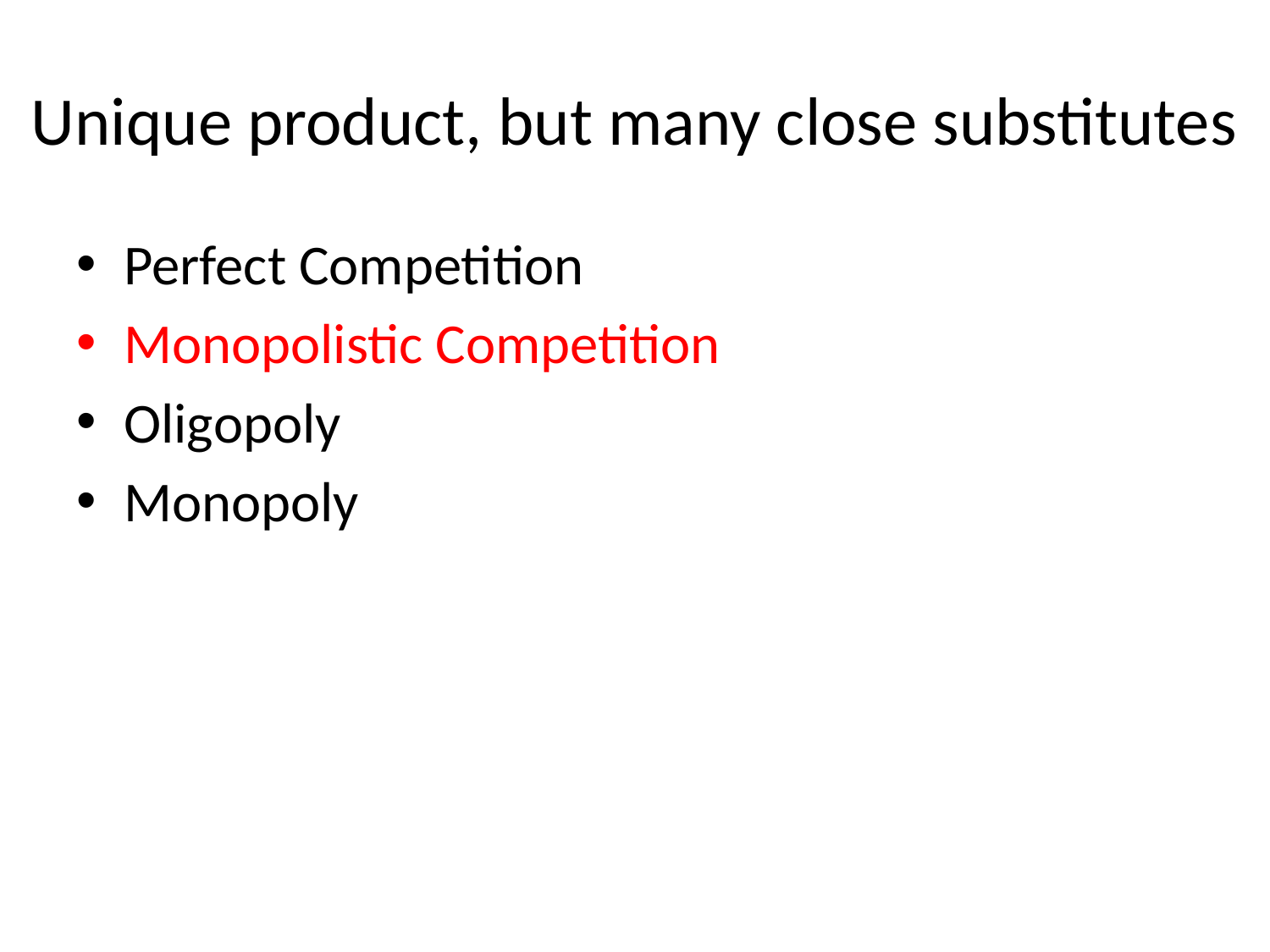

# Unique product, but many close substitutes
Perfect Competition
Monopolistic Competition
Oligopoly
Monopoly